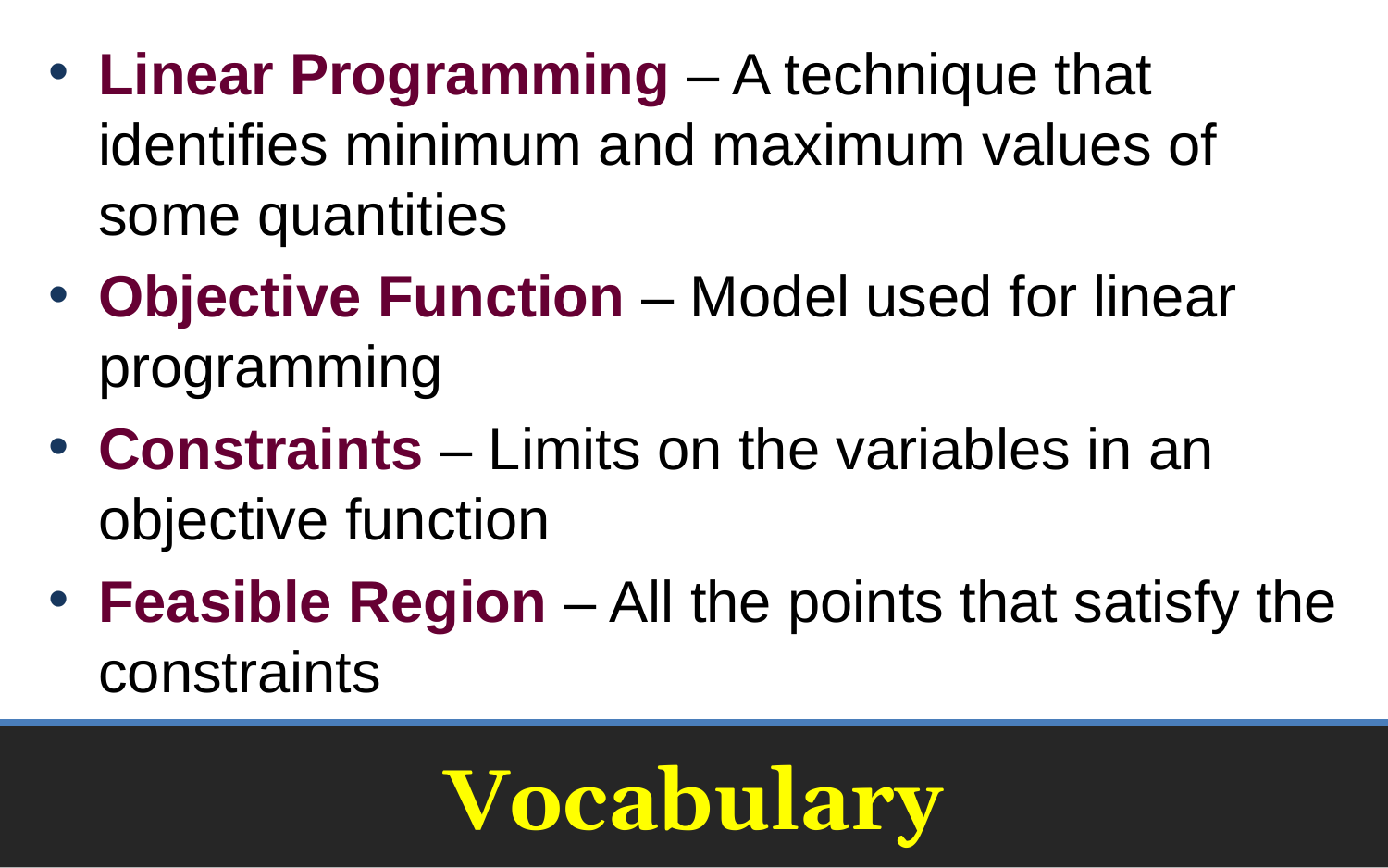

Linear Programming – A technique that identifies minimum and maximum values of some quantities
Objective Function – Model used for linear programming
Constraints – Limits on the variables in an objective function
Feasible Region – All the points that satisfy the constraints
# Vocabulary